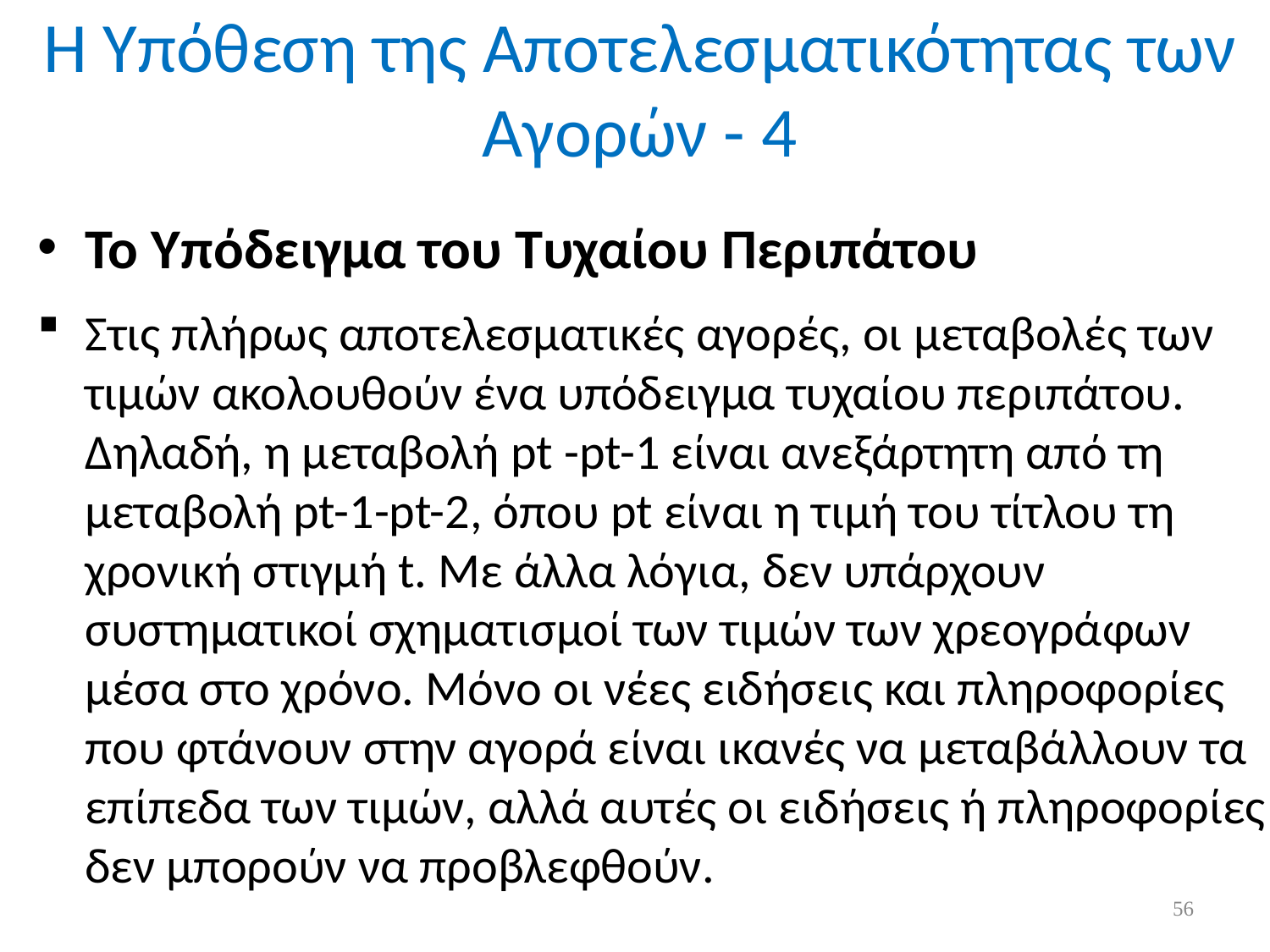

# Η Υπόθεση της Αποτελεσματικότητας των Αγορών - 4
Το Υπόδειγμα του Τυχαίου Περιπάτου
Στις πλήρως αποτελεσματικές αγορές, οι μεταβολές των τιμών ακολουθούν ένα υπόδειγμα τυχαίου περιπάτου. Δηλαδή, η μεταβολή pt -pt-1 είναι ανεξάρτητη από τη μεταβολή pt-1-pt-2, όπου pt είναι η τιμή του τίτλου τη χρονική στιγμή t. Με άλλα λόγια, δεν υπάρχουν συστηματικοί σχηματισμοί των τιμών των χρεογράφων μέσα στο χρόνο. Μόνο οι νέες ειδήσεις και πληροφορίες που φτάνουν στην αγορά είναι ι­κανές να μεταβάλλουν τα επίπεδα των τιμών, αλλά αυτές οι ειδήσεις ή πληροφορίες δεν μπορούν να προβλεφθούν.
56